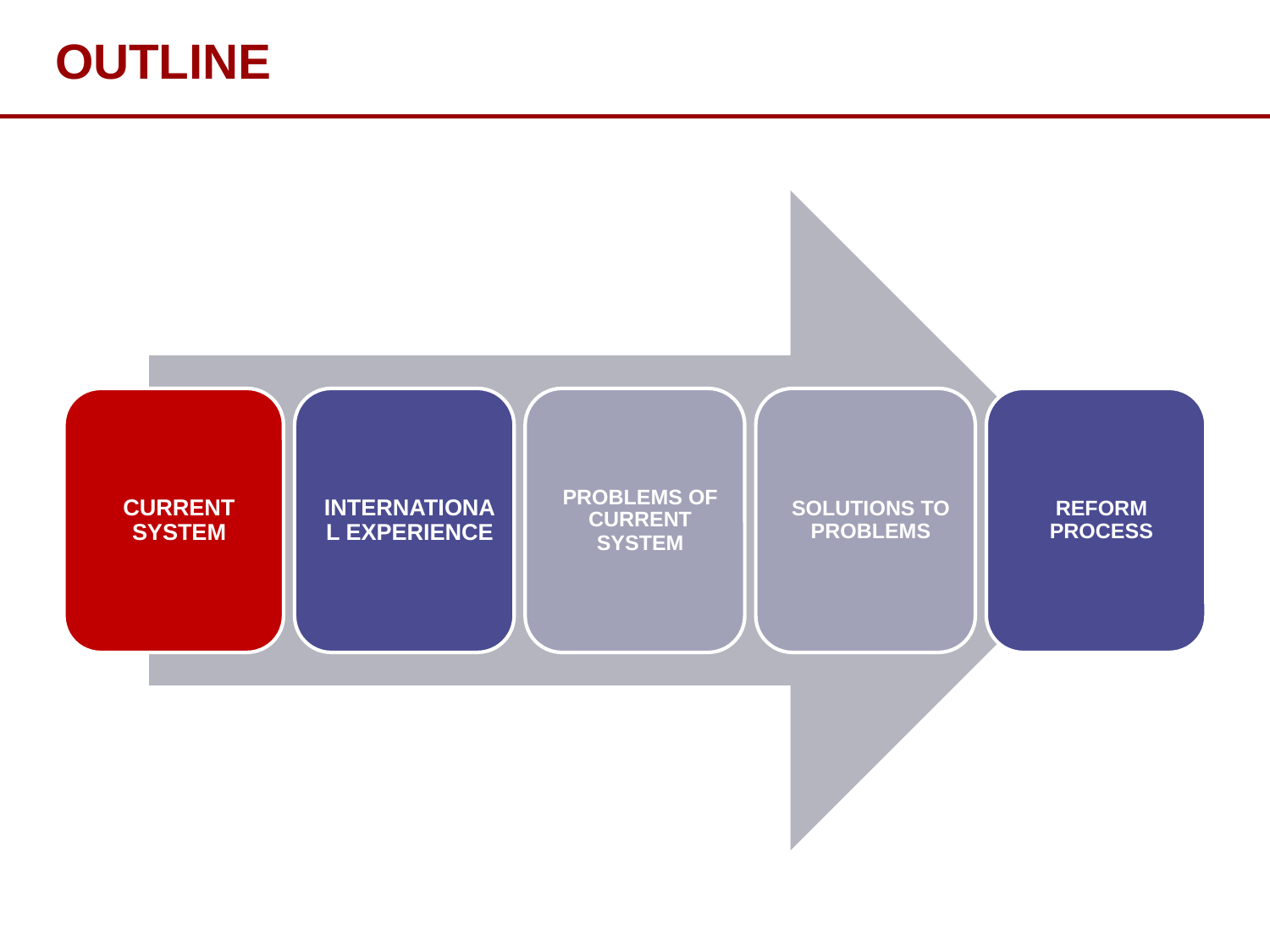

# OUTLINE
CURRENT SYSTEM
INTERNATIONAL EXPERIENCE
PROBLEMS OF CURRENT SYSTEM
SOLUTIONS TO PROBLEMS
REFORM PROCESS
2